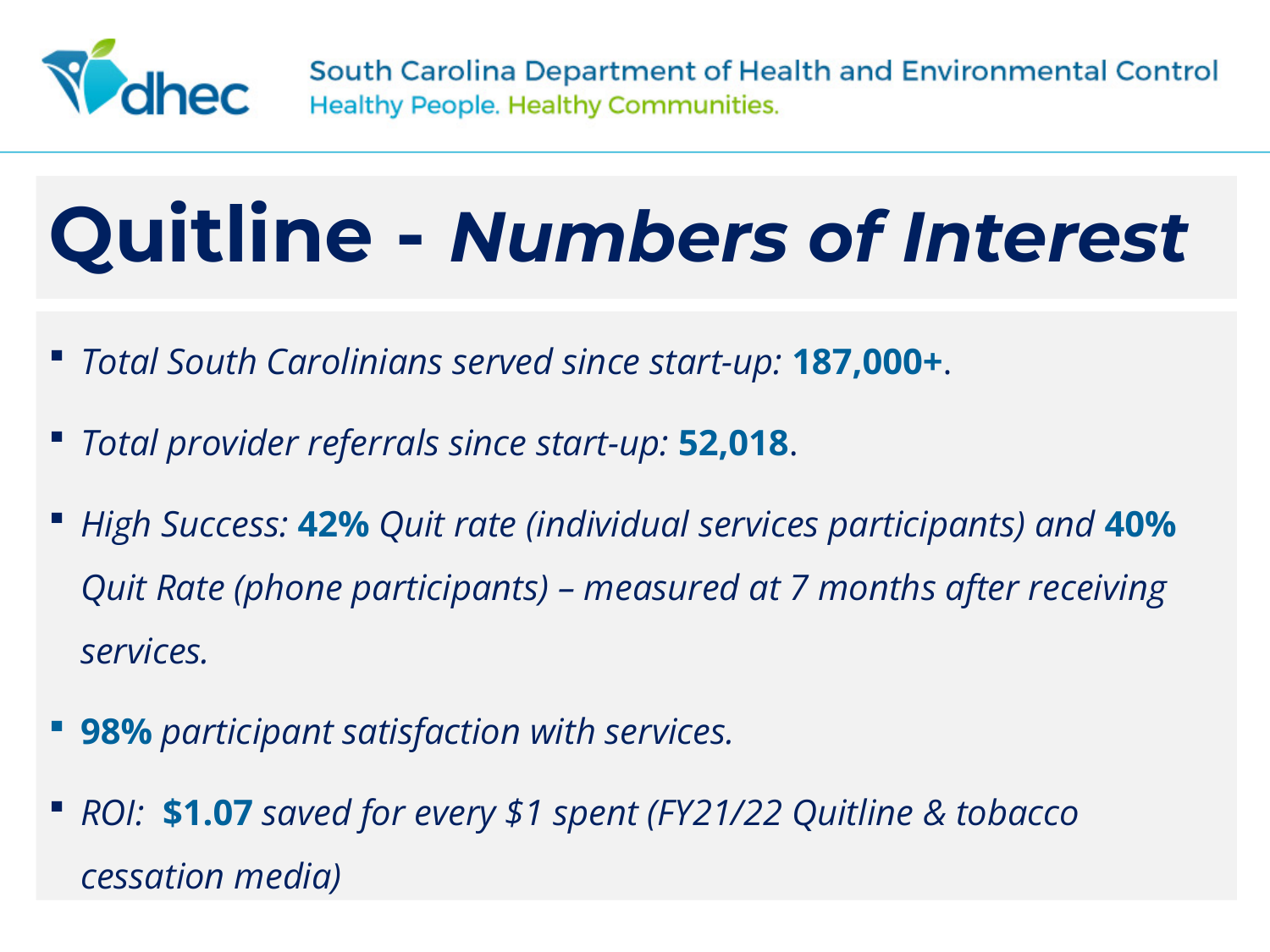

# Quitline - Numbers of Interest
Total South Carolinians served since start-up: 187,000+.
Total provider referrals since start-up: 52,018.
High Success: 42% Quit rate (individual services participants) and 40% Quit Rate (phone participants) – measured at 7 months after receiving services.
98% participant satisfaction with services.
ROI:  $1.07 saved for every $1 spent (FY21/22 Quitline & tobacco cessation media)